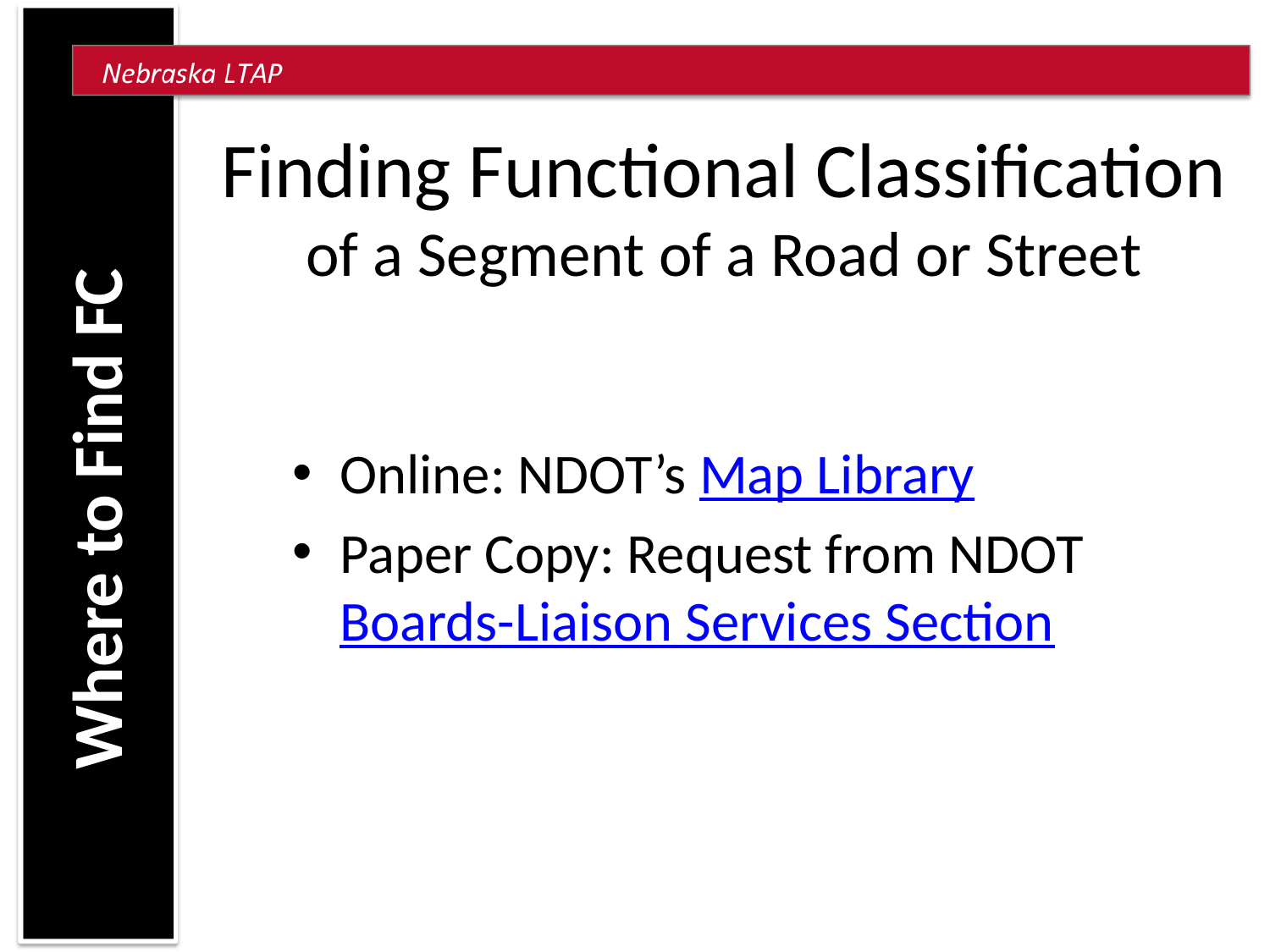

# Finding Functional Classification of a Segment of a Road or Street
Online: NDOT’s Map Library
Paper Copy: Request from NDOT Boards-Liaison Services Section

Where to Find FC